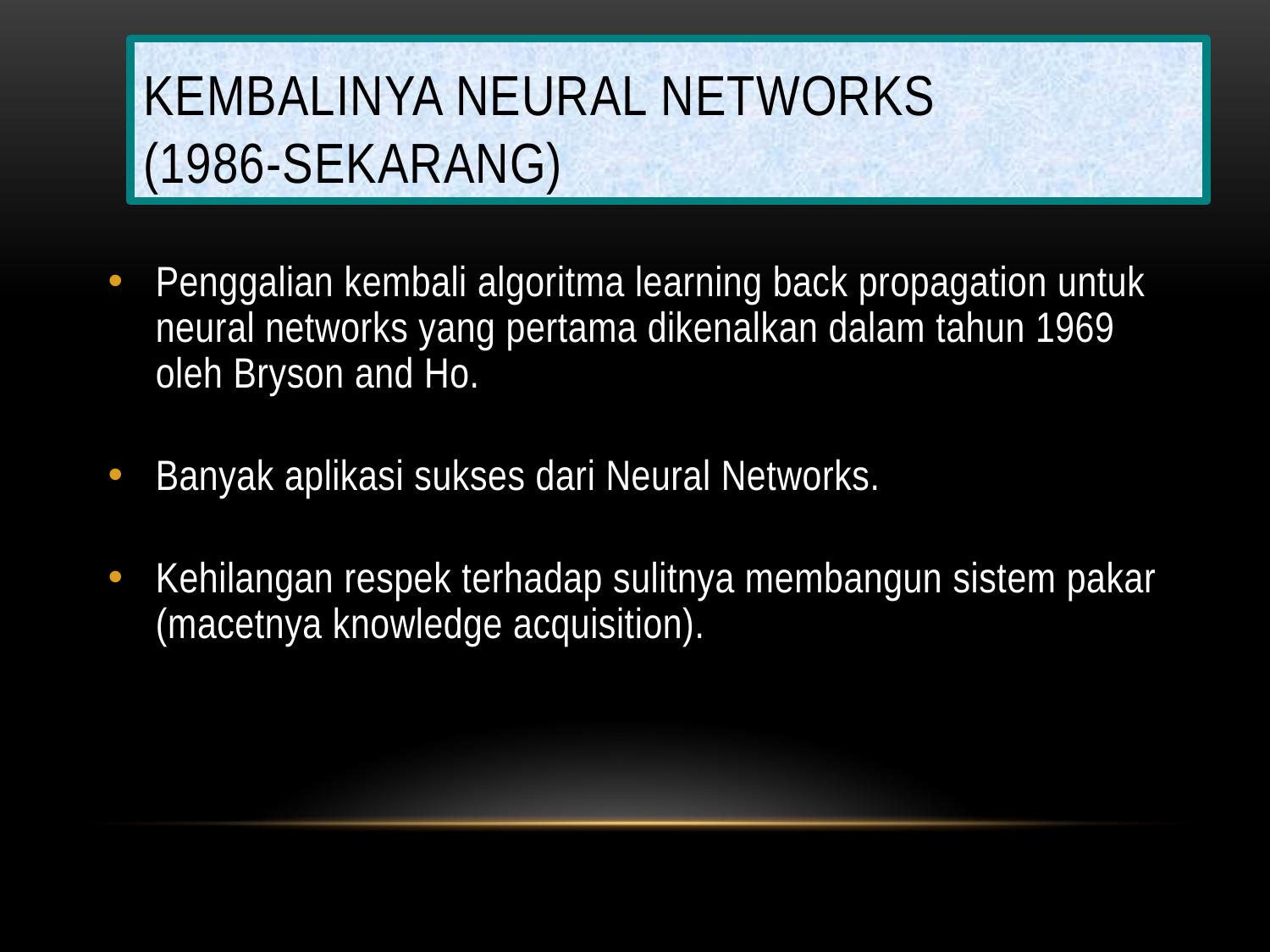

# Kembalinya neural networks (1986-sekarang)
Penggalian kembali algoritma learning back propagation untuk neural networks yang pertama dikenalkan dalam tahun 1969 oleh Bryson and Ho.

Banyak aplikasi sukses dari Neural Networks.

Kehilangan respek terhadap sulitnya membangun sistem pakar (macetnya knowledge acquisition).